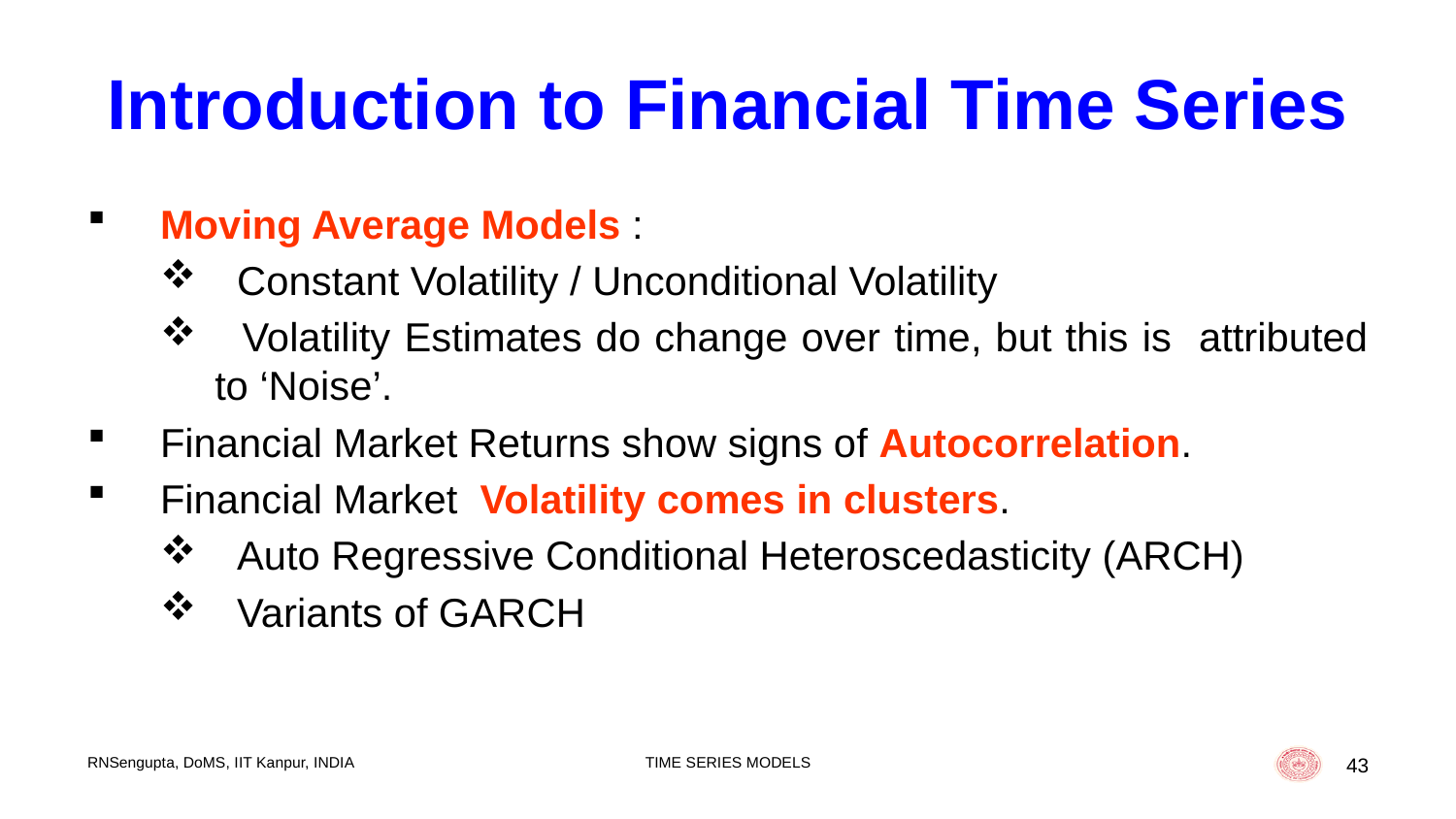

Introduction to Financial Time Series
Moving Average Models :
  Constant Volatility / Unconditional Volatility
  Volatility Estimates do change over time, but this is  attributed to ‘Noise’.
Financial Market Returns show signs of Autocorrelation.
Financial Market  Volatility comes in clusters.
  Auto Regressive Conditional Heteroscedasticity (ARCH)
  Variants of GARCH
RNSengupta, DoMS, IIT Kanpur, INDIA
TIME SERIES MODELS
43